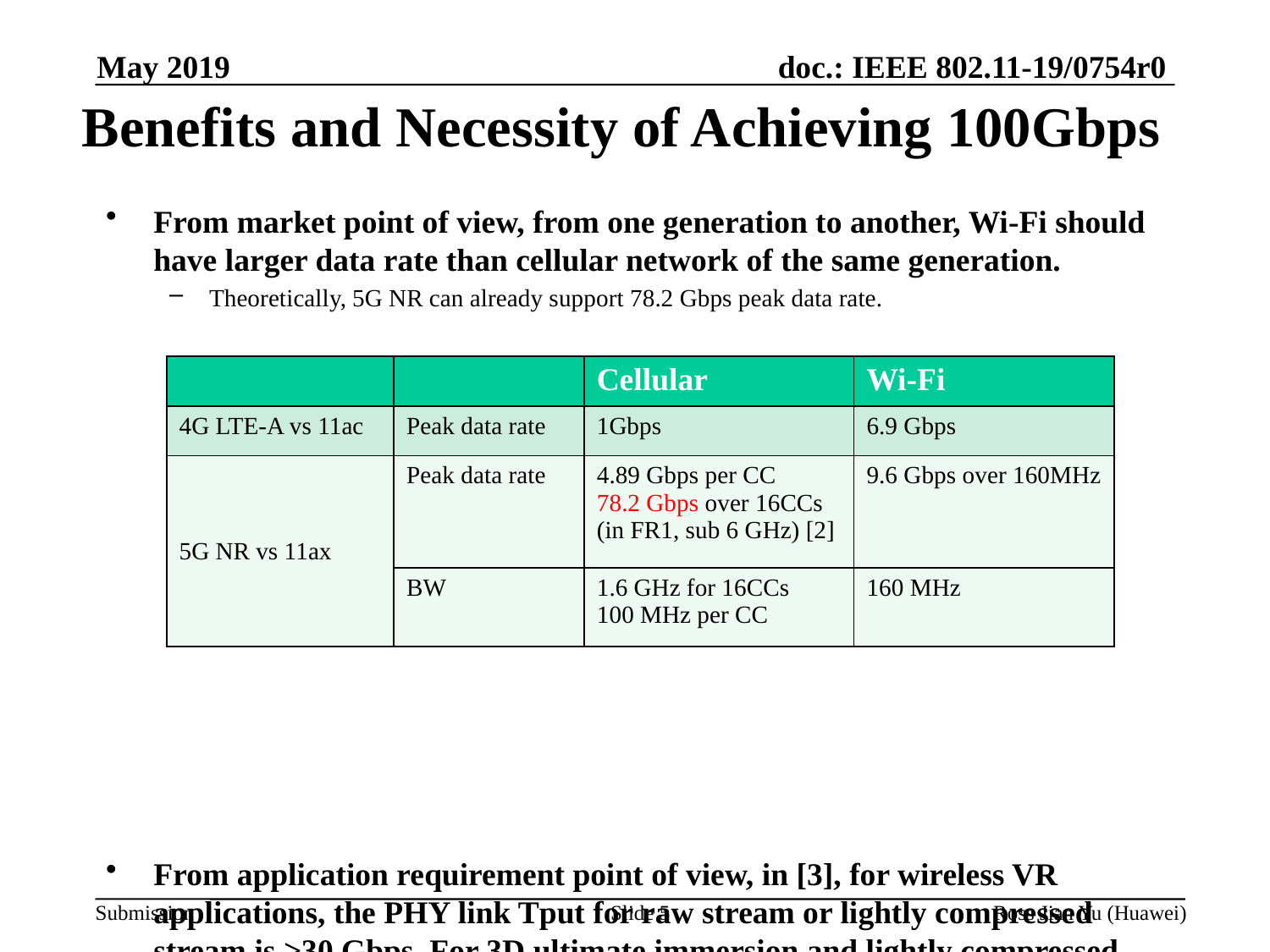

May 2019
# Benefits and Necessity of Achieving 100Gbps
From market point of view, from one generation to another, Wi-Fi should have larger data rate than cellular network of the same generation.
Theoretically, 5G NR can already support 78.2 Gbps peak data rate.

From application requirement point of view, in [3], for wireless VR applications, the PHY link Tput for raw stream or lightly compressed stream is >30 Gbps. For 3D ultimate immersion and lightly compressed rate, the required rate is 80.62 Gbps.

|  |  | Cellular | Wi-Fi |
| --- | --- | --- | --- |
| 4G LTE-A vs 11ac | Peak data rate | 1Gbps | 6.9 Gbps |
| 5G NR vs 11ax | Peak data rate | 4.89 Gbps per CC 78.2 Gbps over 16CCs (in FR1, sub 6 GHz) [2] | 9.6 Gbps over 160MHz |
|  | BW | 1.6 GHz for 16CCs 100 MHz per CC | 160 MHz |
Slide 5
Ross Jian Yu (Huawei)